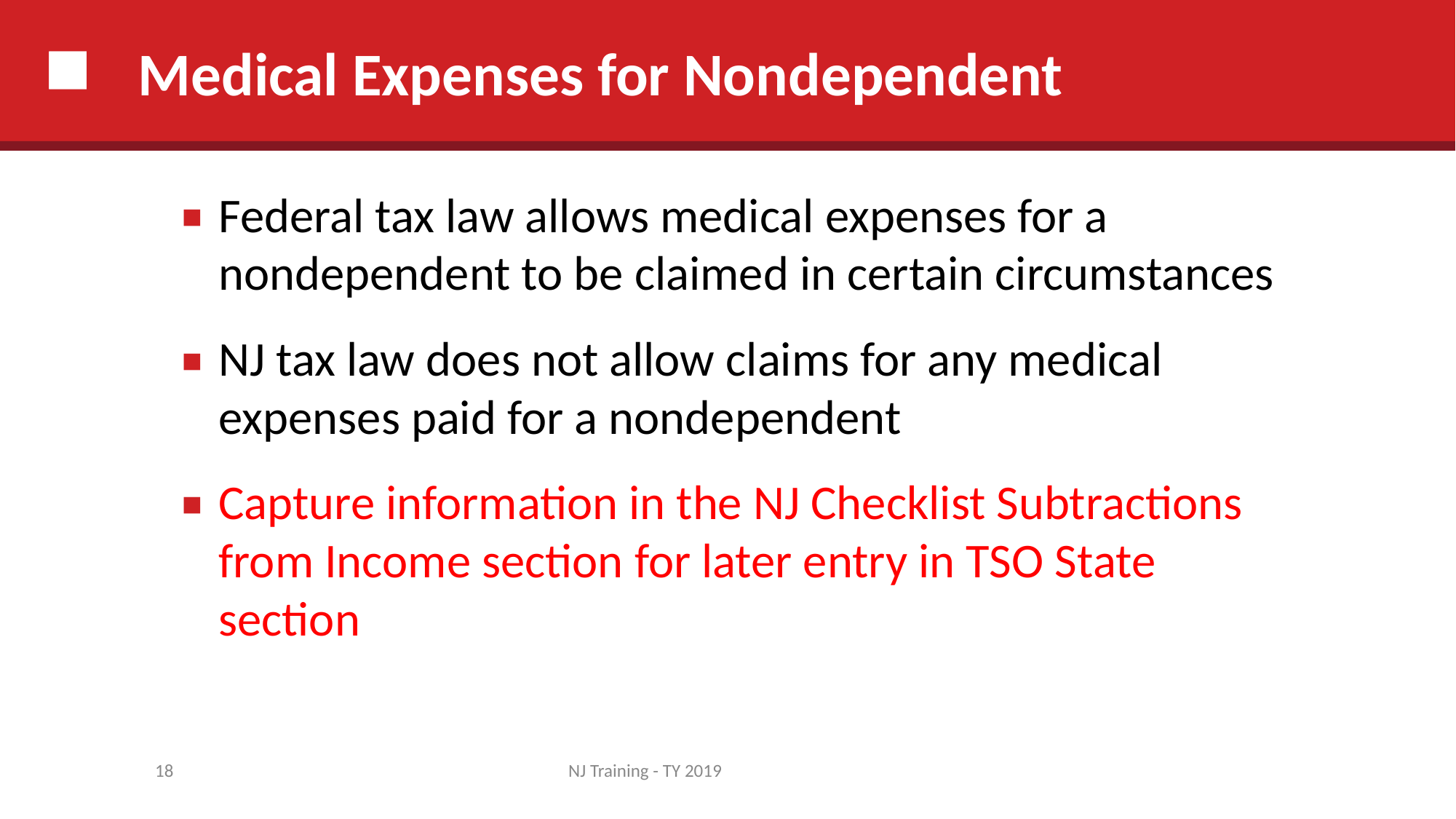

# Medical Expenses for Nondependent
Federal tax law allows medical expenses for a nondependent to be claimed in certain circumstances
NJ tax law does not allow claims for any medical expenses paid for a nondependent
Capture information in the NJ Checklist Subtractions from Income section for later entry in TSO State section
18
NJ Training - TY 2019